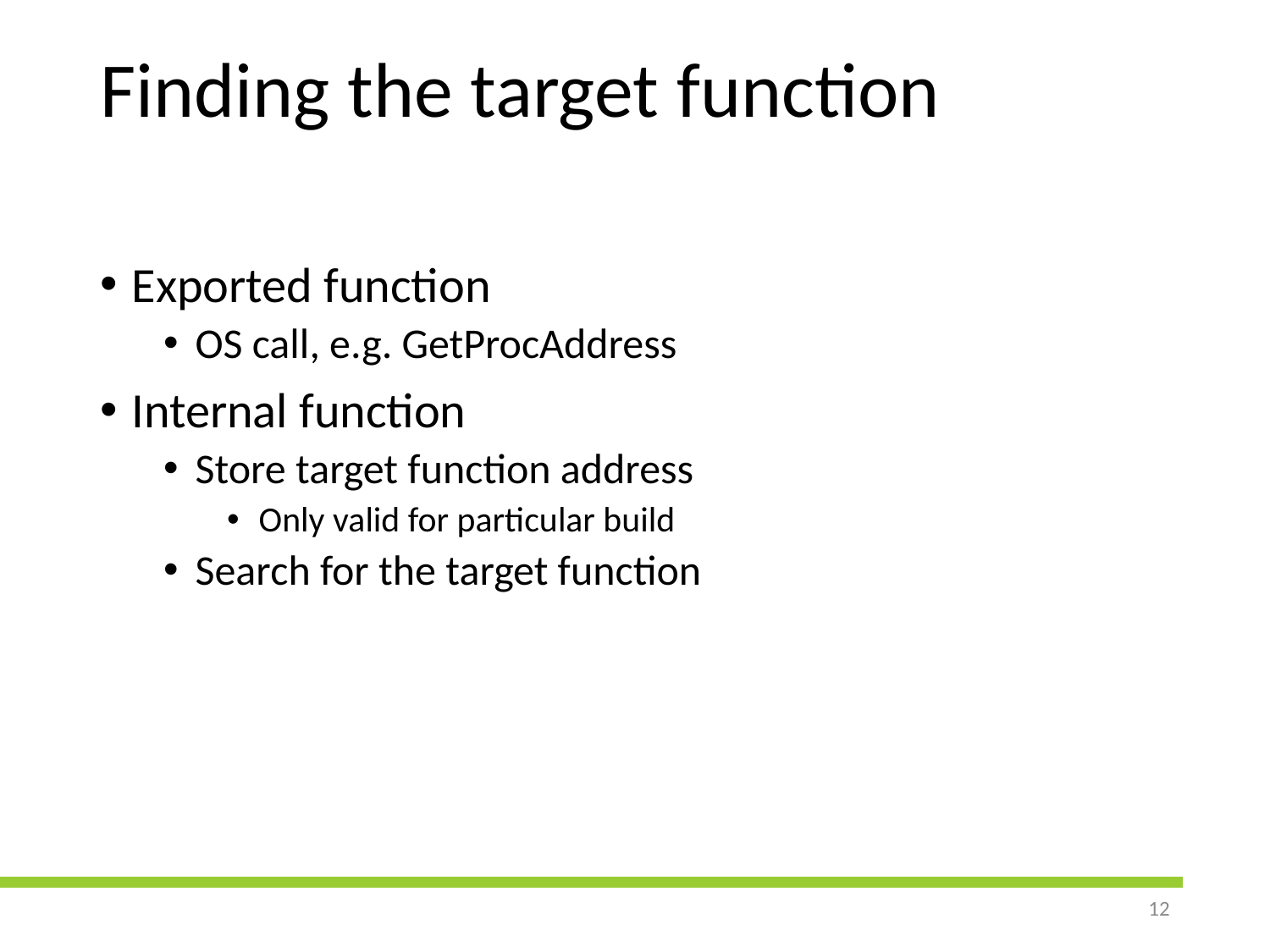

# Finding the target function
Exported function
OS call, e.g. GetProcAddress
Internal function
Store target function address
Only valid for particular build
Search for the target function
12